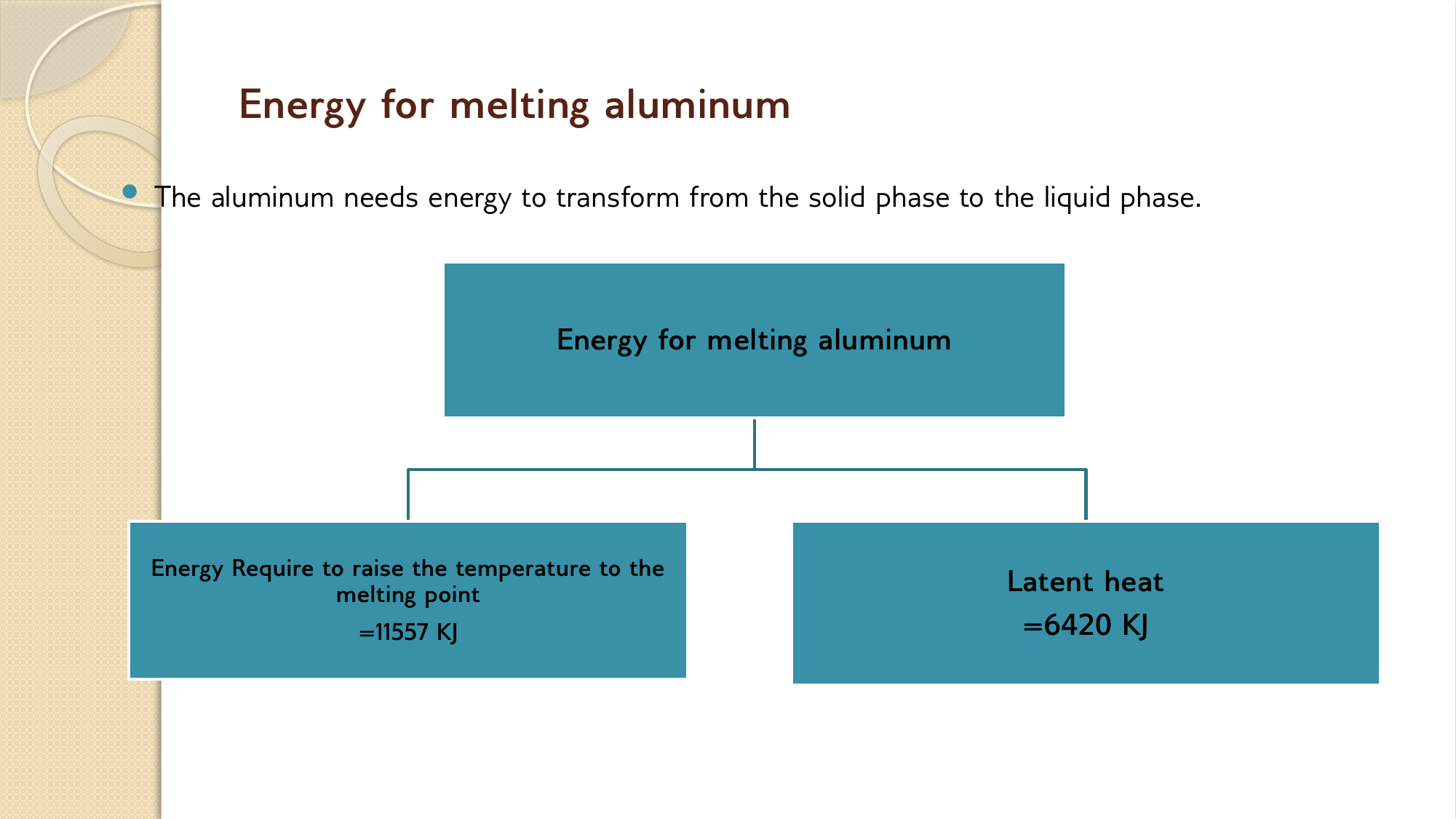

# Energy for melting aluminum
The aluminum needs energy to transform from the solid phase to the liquid phase.
Energy for melting aluminum
Energy Require to raise the temperature to the melting point
=11557 KJ
Latent heat
=6420 KJ